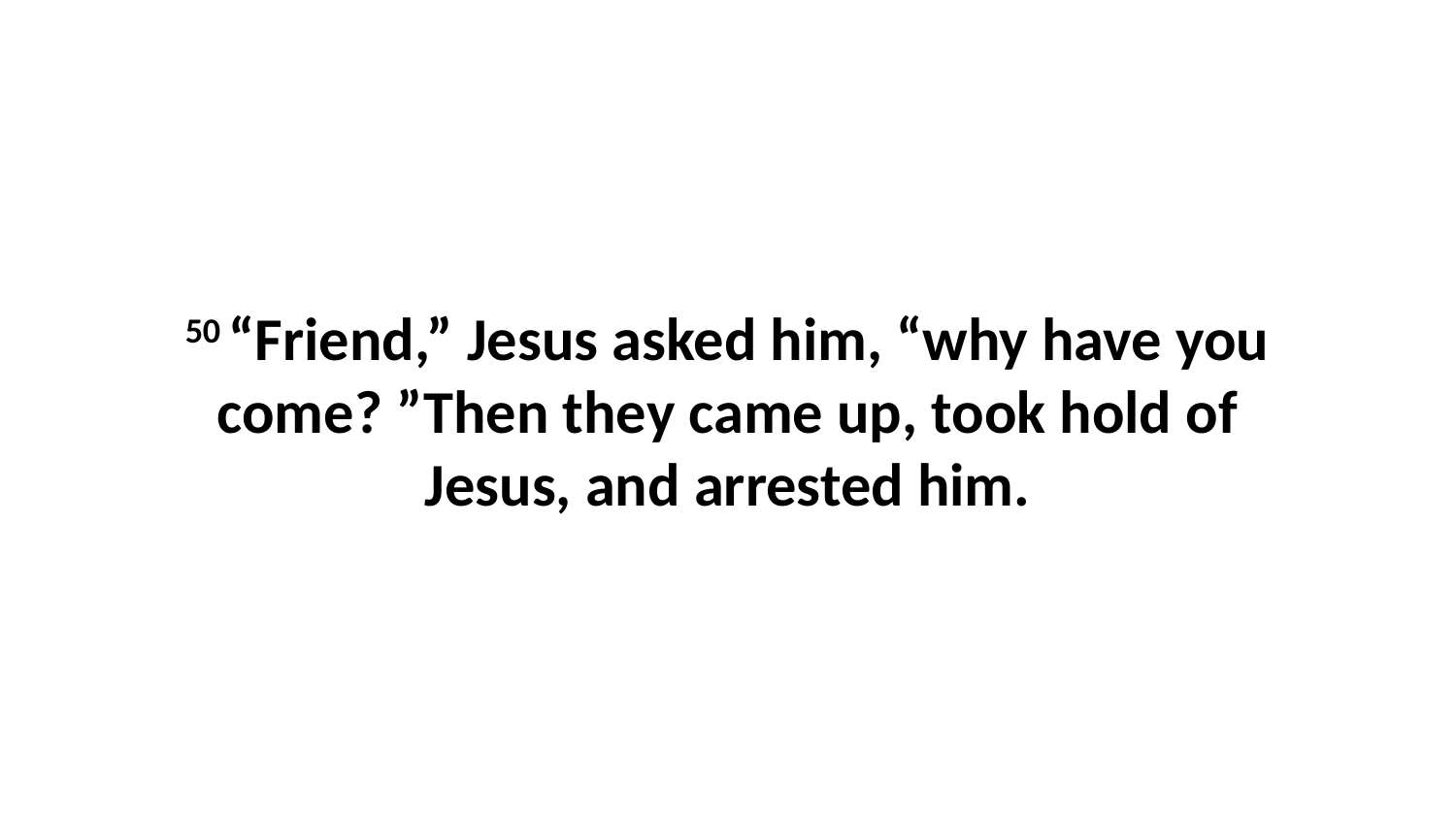

50 “Friend,” Jesus asked him, “why have you come? ”Then they came up, took hold of Jesus, and arrested him.